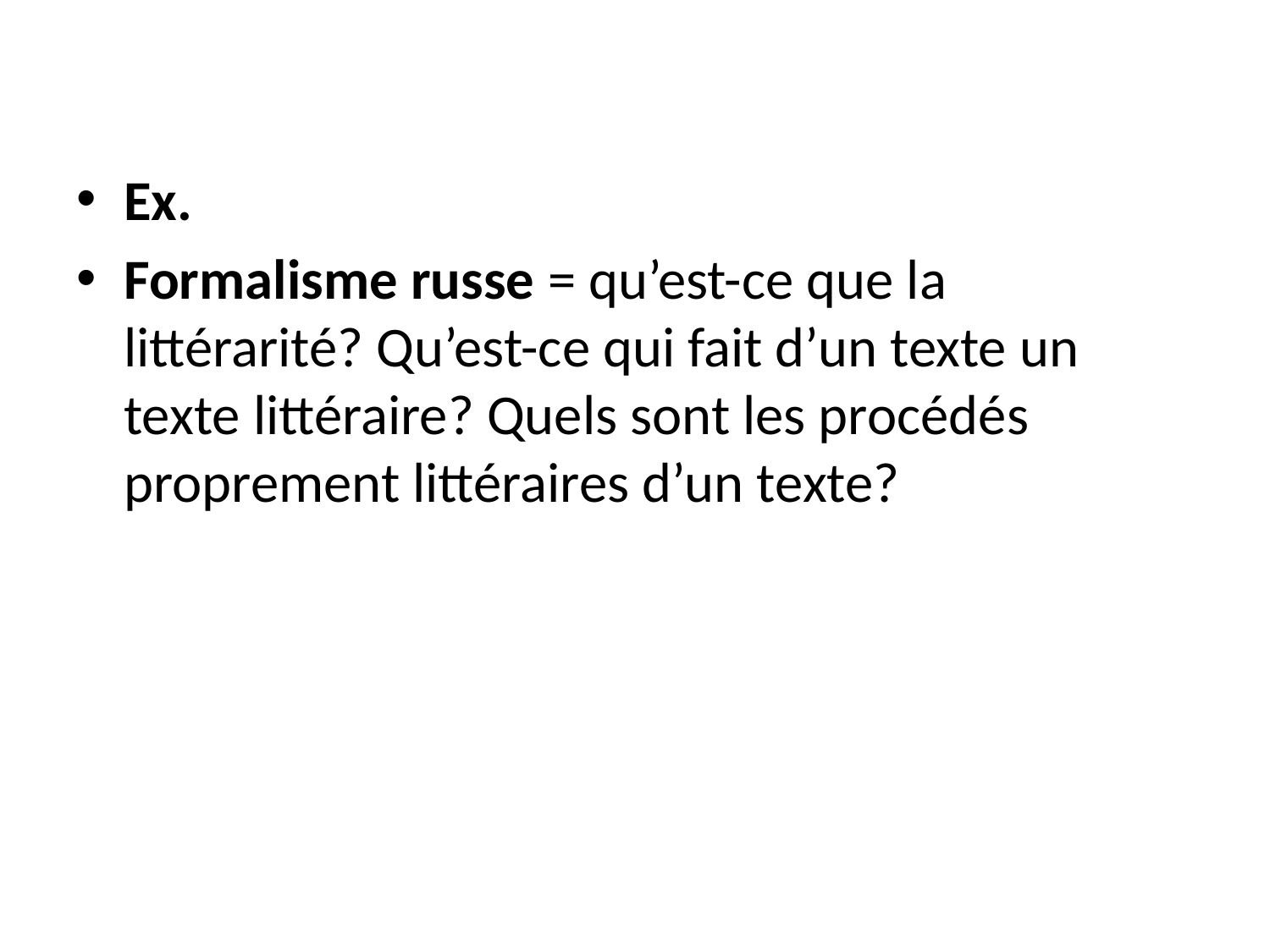

Ex.
Formalisme russe = qu’est-ce que la littérarité? Qu’est-ce qui fait d’un texte un texte littéraire? Quels sont les procédés proprement littéraires d’un texte?